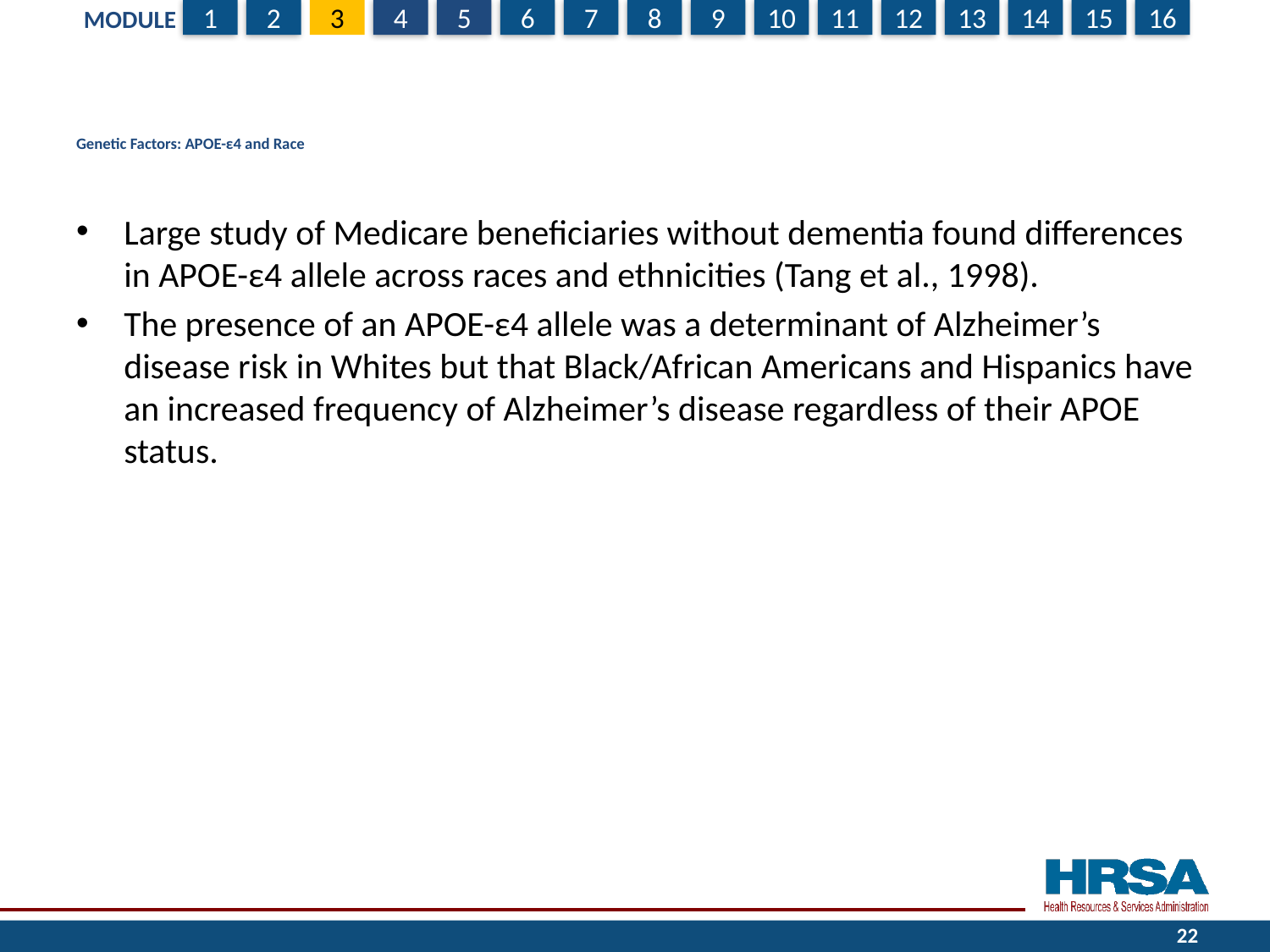

# Genetic Factors: APOE-ε4 and Race
Large study of Medicare beneficiaries without dementia found differences in APOE-ε4 allele across races and ethnicities (Tang et al., 1998).
The presence of an APOE-ε4 allele was a determinant of Alzheimer’s disease risk in Whites but that Black/African Americans and Hispanics have an increased frequency of Alzheimer’s disease regardless of their APOE status.